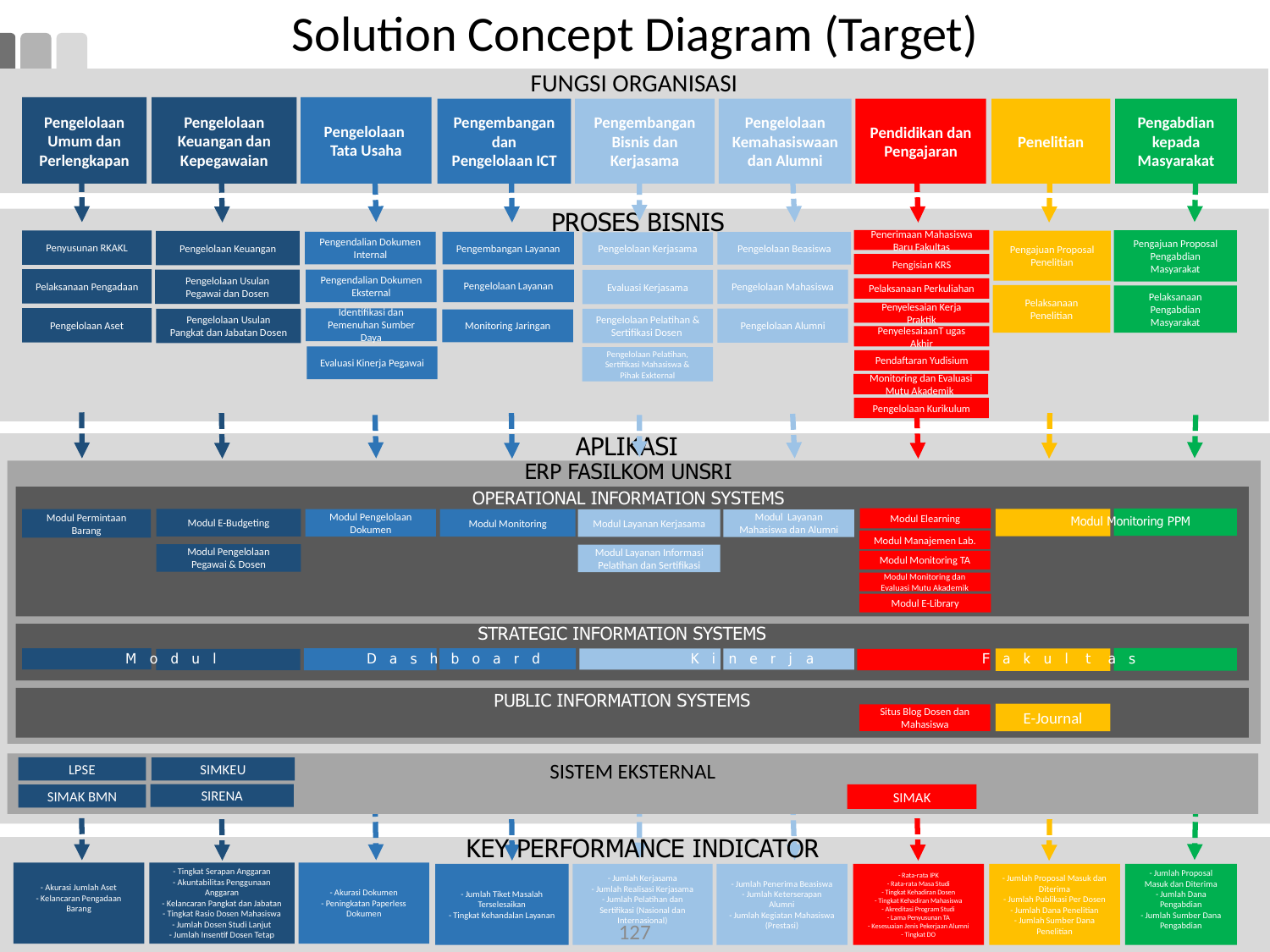

# Solution Concept Diagram (Target)

FUNGSI ORGANISASI

Pengelolaan
Tata Usaha
Pengelolaan Umum dan Perlengkapan
Pengelolaan Keuangan dan Kepegawaian
Pengelolaan Kemahasiswaan dan Alumni
Pengembangan dan Pengelolaan ICT
Pengembangan Bisnis dan Kerjasama
Pengabdian kepada Masyarakat
Pendidikan dan Pengajaran
Penelitian
PROSES BISNIS

Penerimaan Mahasiswa Baru Fakultas
Pengajuan Proposal Pengabdian Masyarakat
Penyusunan RKAKL
Pengajuan Proposal Penelitian
Pengelolaan Keuangan
Pengendalian Dokumen Internal
Pengembangan Layanan
Pengelolaan Beasiswa
Pengelolaan Kerjasama
Pengisian KRS
Pelaksanaan Pengadaan
Pengendalian Dokumen Eksternal
Pengelolaan Layanan
Pengelolaan Usulan Pegawai dan Dosen
Pengelolaan Mahasiswa
Evaluasi Kerjasama
Pelaksanaan Perkuliahan
Pelaksanaan Penelitian
Pelaksanaan Pengabdian Masyarakat
Penyelesaian Kerja Praktik
Pengelolaan Aset
Identifikasi dan Pemenuhan Sumber Daya
Pengelolaan Alumni
Pengelolaan Usulan Pangkat dan Jabatan Dosen
Pengelolaan Pelatihan & Sertifikasi Dosen
Monitoring Jaringan
PenyelesaiaanT ugas Akhir
Evaluasi Kinerja Pegawai
Pengelolaan Pelatihan, Sertifikasi Mahasiswa & Pihak Exkternal
Pendaftaran Yudisium
Monitoring dan Evaluasi Mutu Akademik
Pengelolaan Kurikulum
APLIKASI

ERP FASILKOM UNSRI

OPERATIONAL INFORMATION SYSTEMS

Modul Monitoring PPM
Modul Elearning

Modul E-Budgeting

Modul Permintaan Barang
Modul Pengelolaan Dokumen
Modul Monitoring
Modul Layanan Kerjasama
Modul  Layanan Mahasiswa dan Alumni
Modul Manajemen Lab.
Modul Pengelolaan Pegawai & Dosen
Modul Layanan Informasi Pelatihan dan Sertifikasi
Modul Monitoring TA
Modul Monitoring dan Evaluasi Mutu Akademik
Modul E-Library
STRATEGIC INFORMATION SYSTEMS

M   o   d   u   l                                  D   a   s   h   b   o   a   r   d                                  K   i   n   e   r   j   a                                      F   a   k   u   l    t    a   s

PUBLIC INFORMATION SYSTEMS

E-Journal
Situs Blog Dosen dan Mahasiswa

SISTEM EKSTERNAL

LPSE
SIMKEU
SIRENA
SIMAK
SIMAK BMN
KEY PERFORMANCE INDICATOR

- Akurasi Dokumen
- Peningkatan Paperless Dokumen
- Akurasi Jumlah Aset
- Kelancaran Pengadaan Barang

- Tingkat Serapan Anggaran
- Akuntabilitas Penggunaan Anggaran
- Kelancaran Pangkat dan Jabatan
- Tingkat Rasio Dosen Mahasiswa
- Jumlah Dosen Studi Lanjut
- Jumlah Insentif Dosen Tetap
- Jumlah Penerima Beasiswa
- Jumlah Keterserapan Alumni
- Jumlah Kegiatan Mahasiswa (Prestasi)
- Jumlah Tiket Masalah Terselesaikan
- Tingkat Kehandalan Layanan
- Jumlah Kerjasama
- Jumlah Realisasi Kerjasama
- Jumlah Pelatihan dan Sertifikasi (Nasional dan Internasional)

- Jumlah Proposal Masuk dan Diterima
- Jumlah Dana Pengabdian
- Jumlah Sumber Dana Pengabdian

- Rata-rata IPK
- Rata-rata Masa Studi
- Tingkat Kehadiran Dosen
- Tingkat Kehadiran Mahasiswa
- Akreditasi Program Studi
- Lama Penyusunan TA
- Kesesuaian Jenis Pekerjaan Alumni
- Tingkat DO
- Jumlah Proposal Masuk dan Diterima
- Jumlah Publikasi Per Dosen
- Jumlah Dana Penelitian
- Jumlah Sumber Dana Penelitian
127